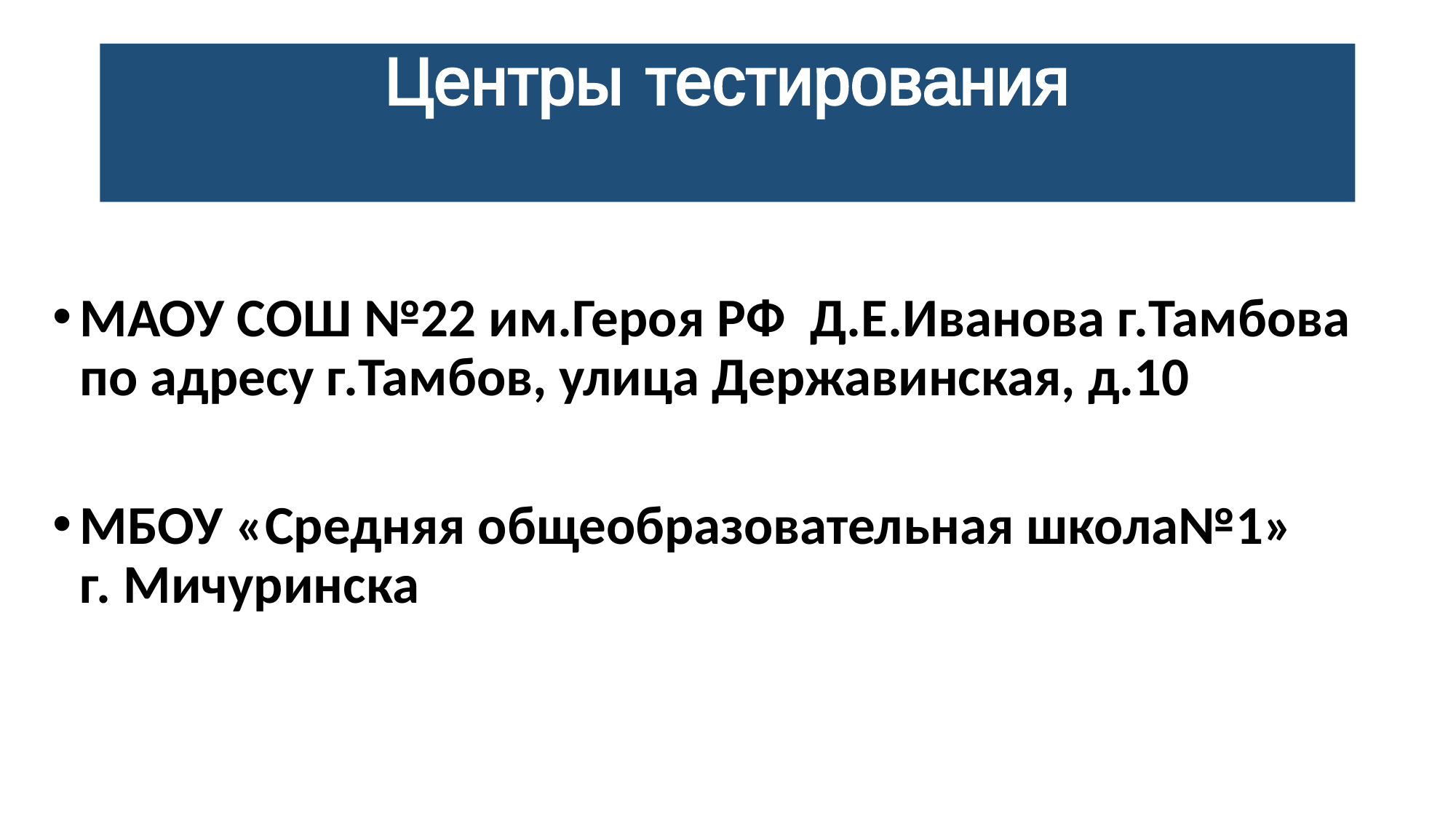

# Центры тестирования

МАОУ СОШ №22 им.Героя РФ  Д.Е.Иванова г.Тамбова по адресу г.Тамбов, улица Державинская, д.10

МБОУ «Средняя общеобразовательная школа№1»       г. Мичуринска